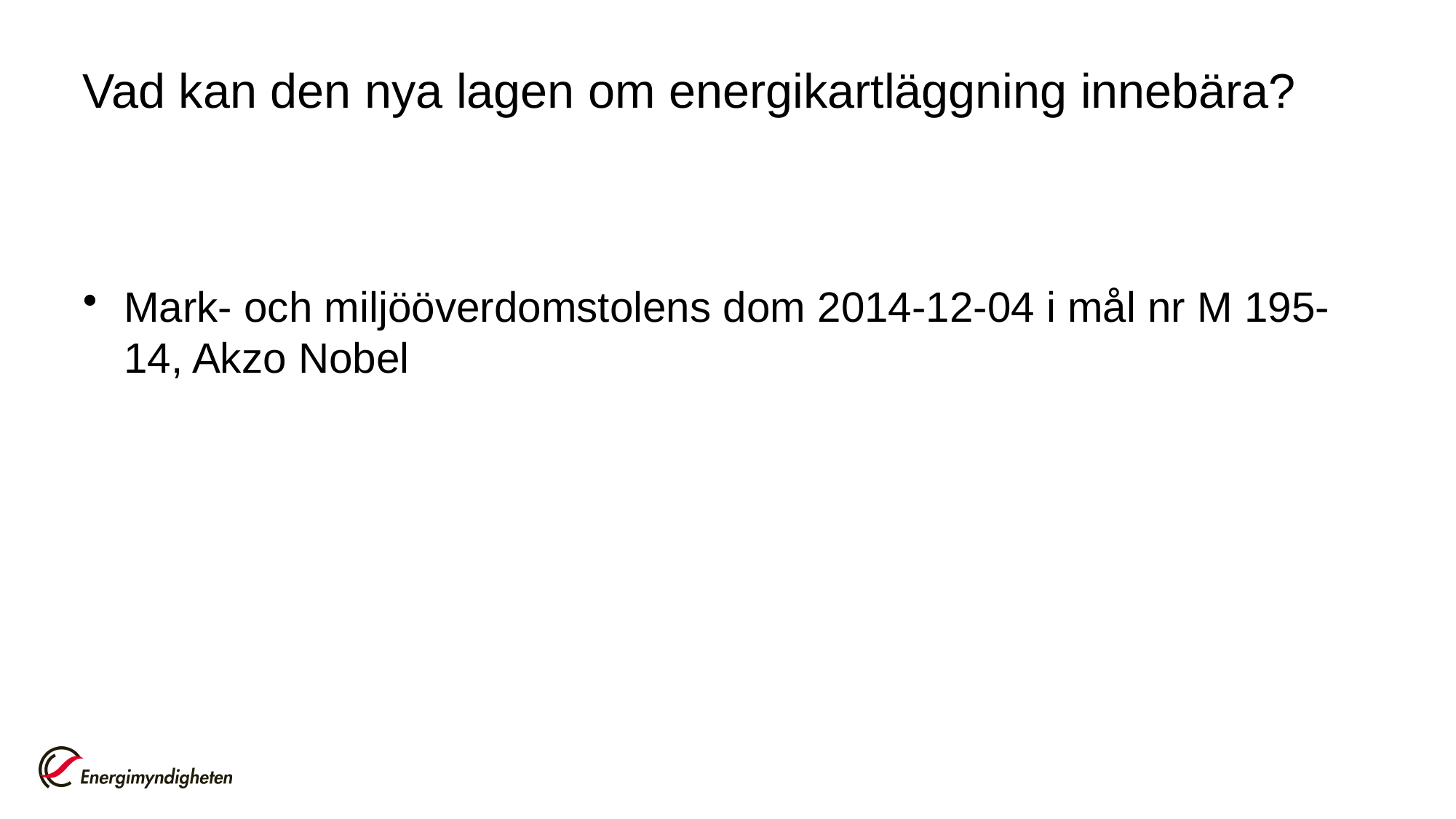

# Vad kan den nya lagen om energikartläggning innebära?

Mark- och miljööverdomstolens dom 2014-12-04 i mål nr M 195-14, Akzo Nobel